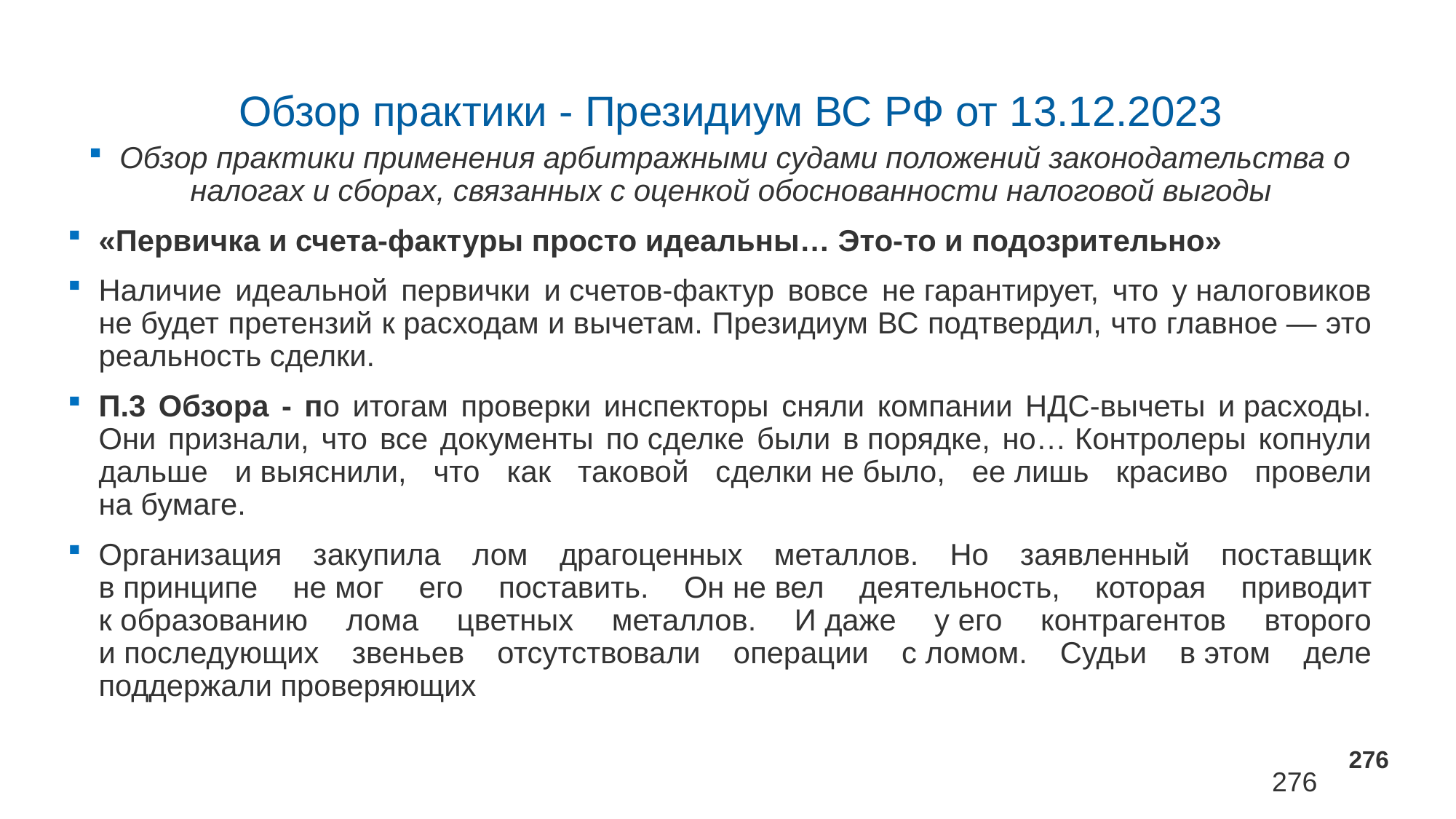

# Обзор практики - Президиум ВС РФ от 13.12.2023
Обзор практики применения арбитражными судами положений законодательства о налогах и сборах, связанных с оценкой обоснованности налоговой выгоды
«Первичка и счета-фактуры просто идеальны… Это-то и подозрительно»
Наличие идеальной первички и счетов-фактур вовсе не гарантирует, что у налоговиков не будет претензий к расходам и вычетам. Президиум ВС подтвердил, что главное — это реальность сделки.
П.3 Обзора - по итогам проверки инспекторы сняли компании НДС-вычеты и расходы. Они признали, что все документы по сделке были в порядке, но… Контролеры копнули дальше и выяснили, что как таковой сделки не было, ее лишь красиво провели на бумаге.
Организация закупила лом драгоценных металлов. Но заявленный поставщик в принципе не мог его поставить. Он не вел деятельность, которая приводит к образованию лома цветных металлов. И даже у его контрагентов второго и последующих звеньев отсутствовали операции с ломом. Судьи в этом деле поддержали проверяющих
276